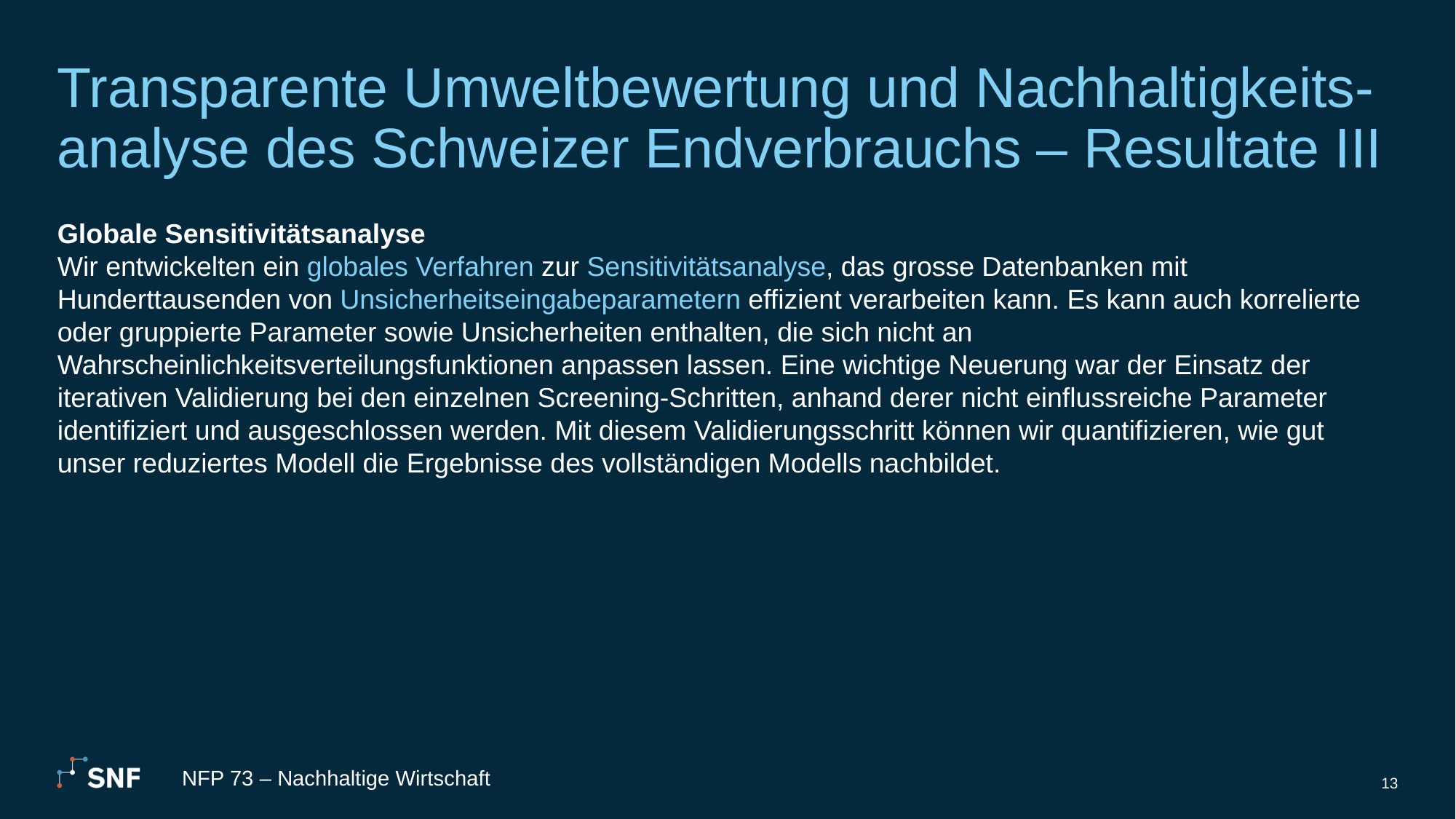

# Transparente Umweltbewertung und Nachhaltigkeits-analyse des Schweizer Endverbrauchs – Resultate III
Globale Sensitivitätsanalyse
Wir entwickelten ein globales Verfahren zur Sensitivitätsanalyse, das grosse Datenbanken mit Hunderttausenden von Unsicherheitseingabeparametern effizient verarbeiten kann. Es kann auch korrelierte oder gruppierte Parameter sowie Unsicherheiten enthalten, die sich nicht an Wahrscheinlichkeitsverteilungsfunktionen anpassen lassen. Eine wichtige Neuerung war der Einsatz der iterativen Validierung bei den einzelnen Screening-Schritten, anhand derer nicht einflussreiche Parameter identifiziert und ausgeschlossen werden. Mit diesem Validierungsschritt können wir quantifizieren, wie gut unser reduziertes Modell die Ergebnisse des vollständigen Modells nachbildet.
NFP 73 – Nachhaltige Wirtschaft
13